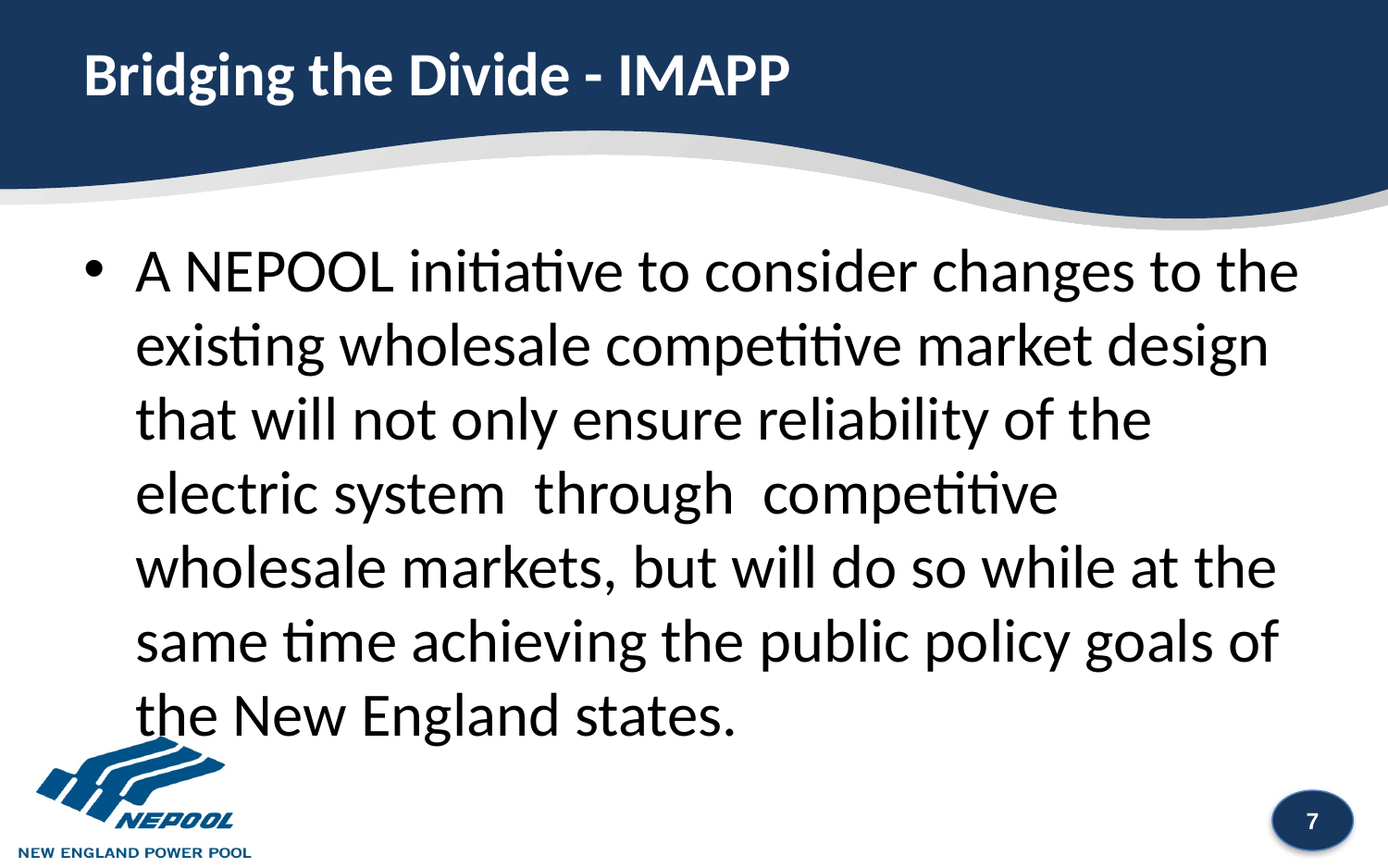

Bridging the Divide - IMAPP
A NEPOOL initiative to consider changes to the existing wholesale competitive market design that will not only ensure reliability of the electric system  through  competitive wholesale markets, but will do so while at the same time achieving the public policy goals of the New England states.